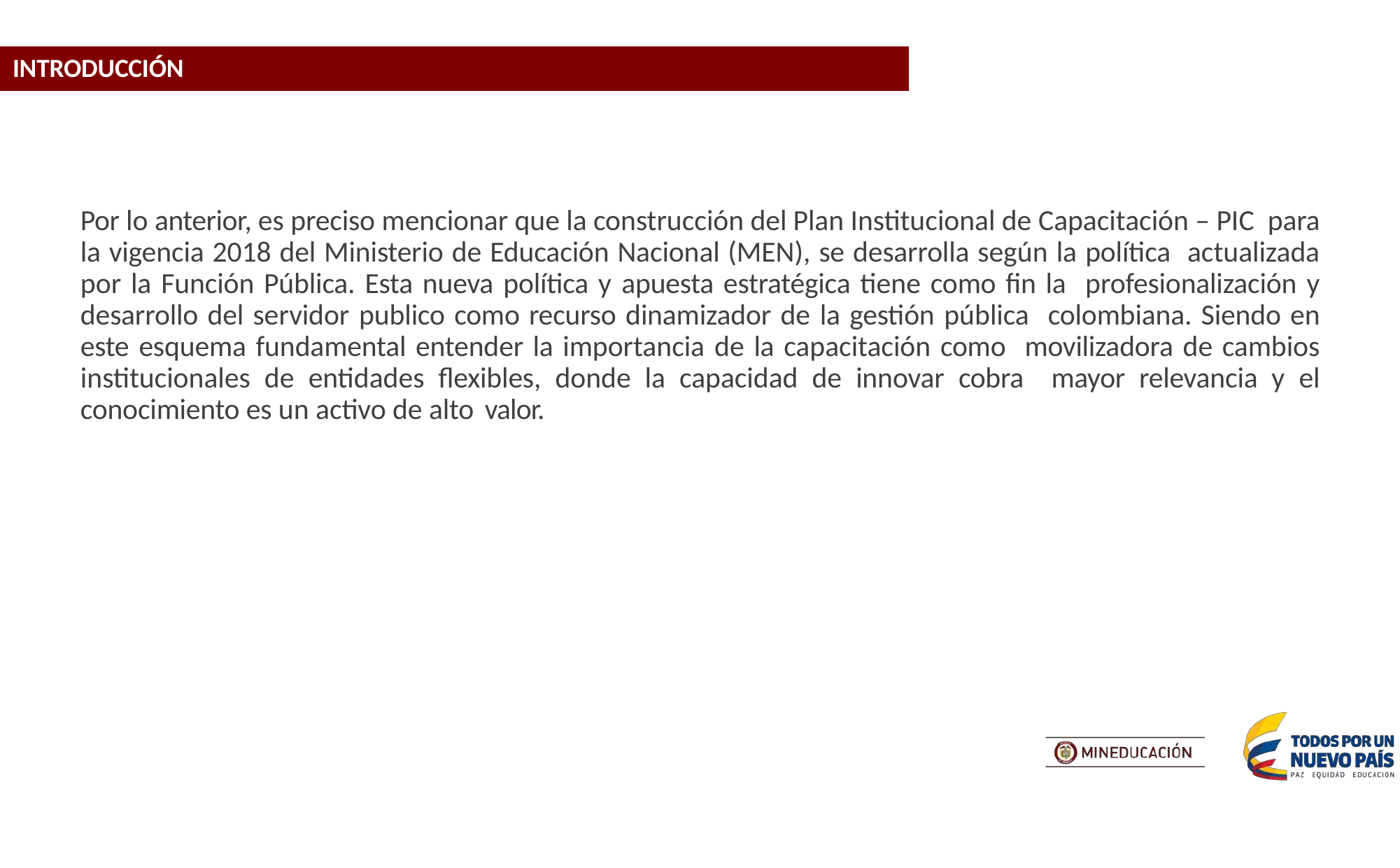

# INTRODUCCIÓN
Por lo anterior, es preciso mencionar que la construcción del Plan Institucional de Capacitación – PIC  para la vigencia 2018 del Ministerio de Educación Nacional (MEN), se desarrolla según la política  actualizada por la Función Pública. Esta nueva política y apuesta estratégica tiene como fin la  profesionalización y desarrollo del servidor publico como recurso dinamizador de la gestión pública  colombiana. Siendo en este esquema fundamental entender la importancia de la capacitación como  movilizadora de cambios institucionales de entidades flexibles, donde la capacidad de innovar cobra  mayor relevancia y el conocimiento es un activo de alto valor.